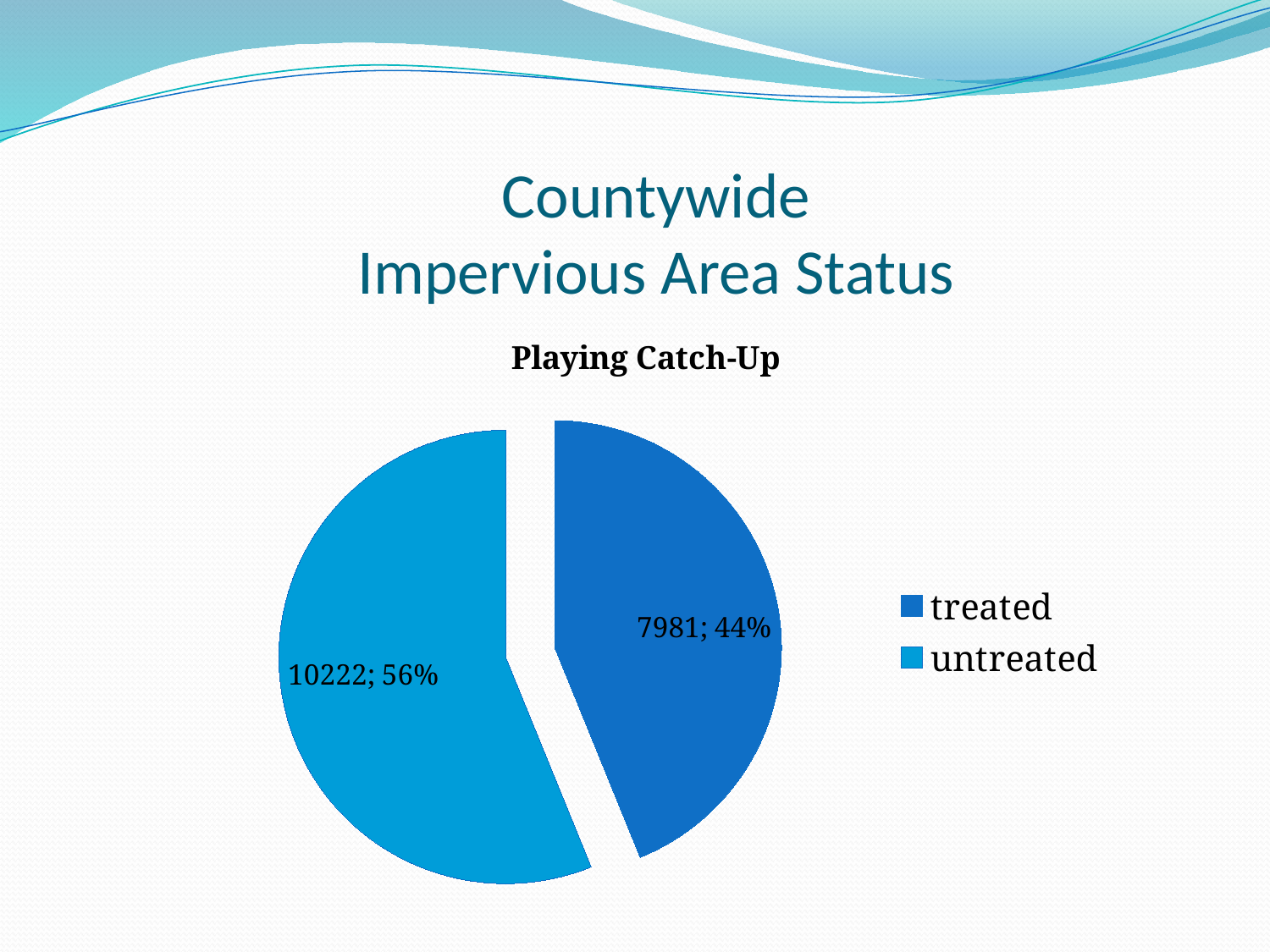

# Countywide Impervious Area Status

### Chart:

| Category | Playing Catch-Up |
|---|---|
| treated | 7981.0 |
| untreated | 10222.0 |